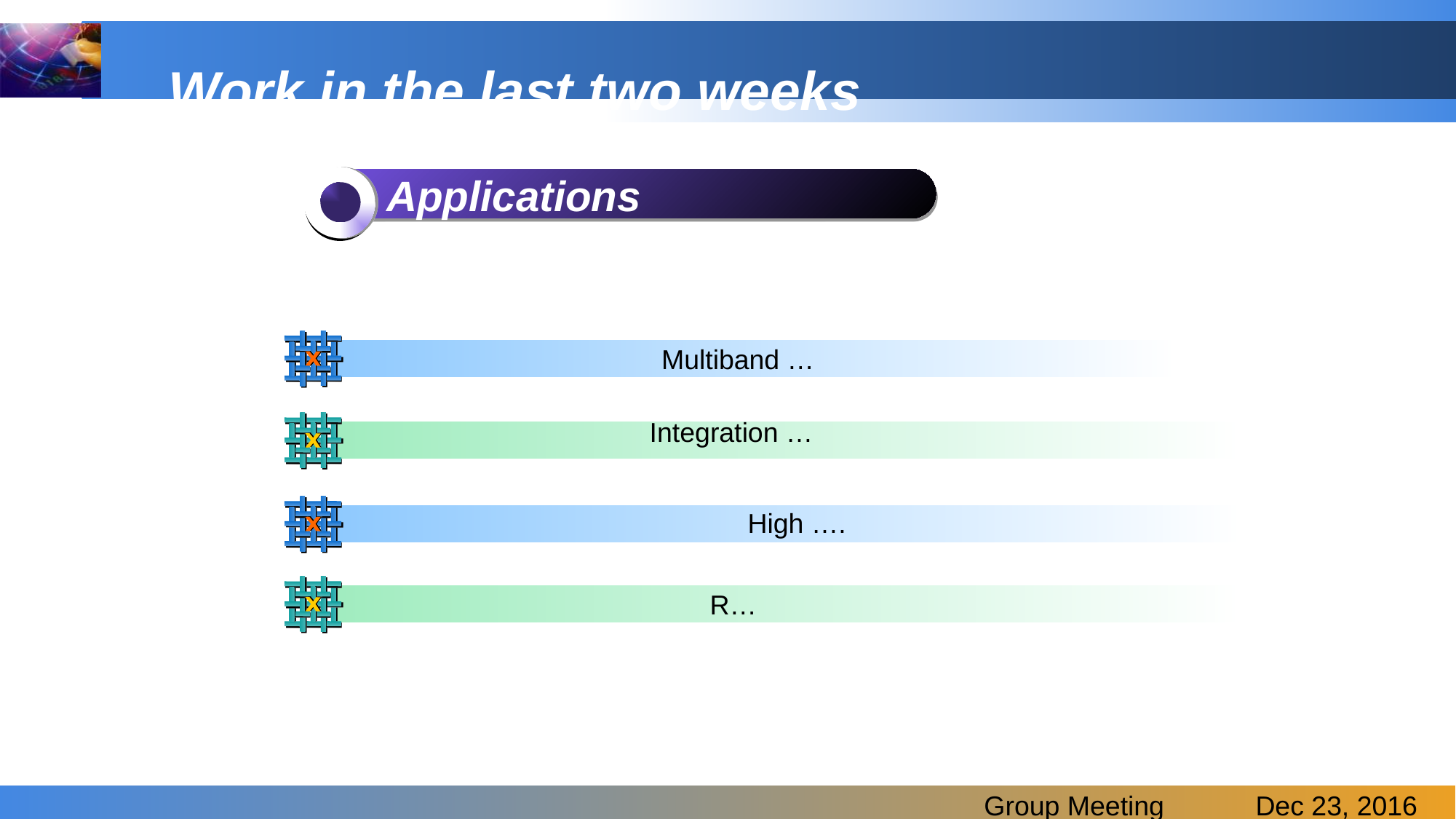

# Work in the last two weeks

Applications

Multiband …

Integration …

High ….

R…